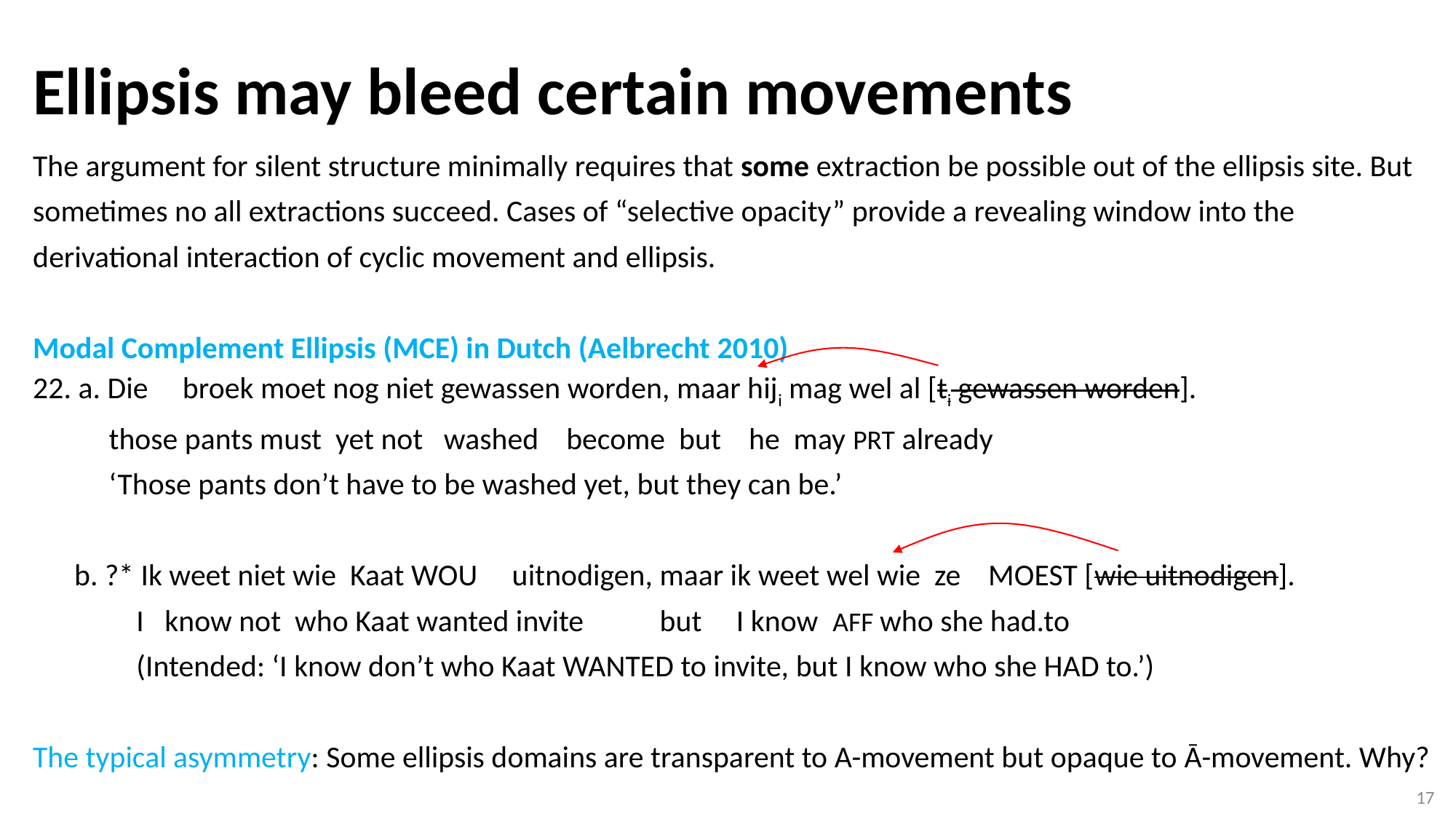

Ellipsis may bleed certain movements
# The argument for silent structure minimally requires that some extraction be possible out of the ellipsis site. But sometimes no all extractions succeed. Cases of “selective opacity” provide a revealing window into the derivational interaction of cyclic movement and ellipsis. Modal Complement Ellipsis (MCE) in Dutch (Aelbrecht 2010) 22. a. Die     broek moet nog niet gewassen worden, maar hiji mag wel al [ti gewassen worden]. those pants must  yet not   washed    become  but    he  may PRT already ‘Those pants don’t have to be washed yet, but they can be.’ b. ?* Ik weet niet wie  Kaat WOU     uitnodigen, maar ik weet wel wie  ze    MOEST [wie uitnodigen]. I   know not  who Kaat wanted invite           but     I know  AFF who she had.to (Intended: ‘I know don’t who Kaat WANTED to invite, but I know who she HAD to.’) The typical asymmetry: Some ellipsis domains are transparent to A-movement but opaque to Ā-movement. Why?

17